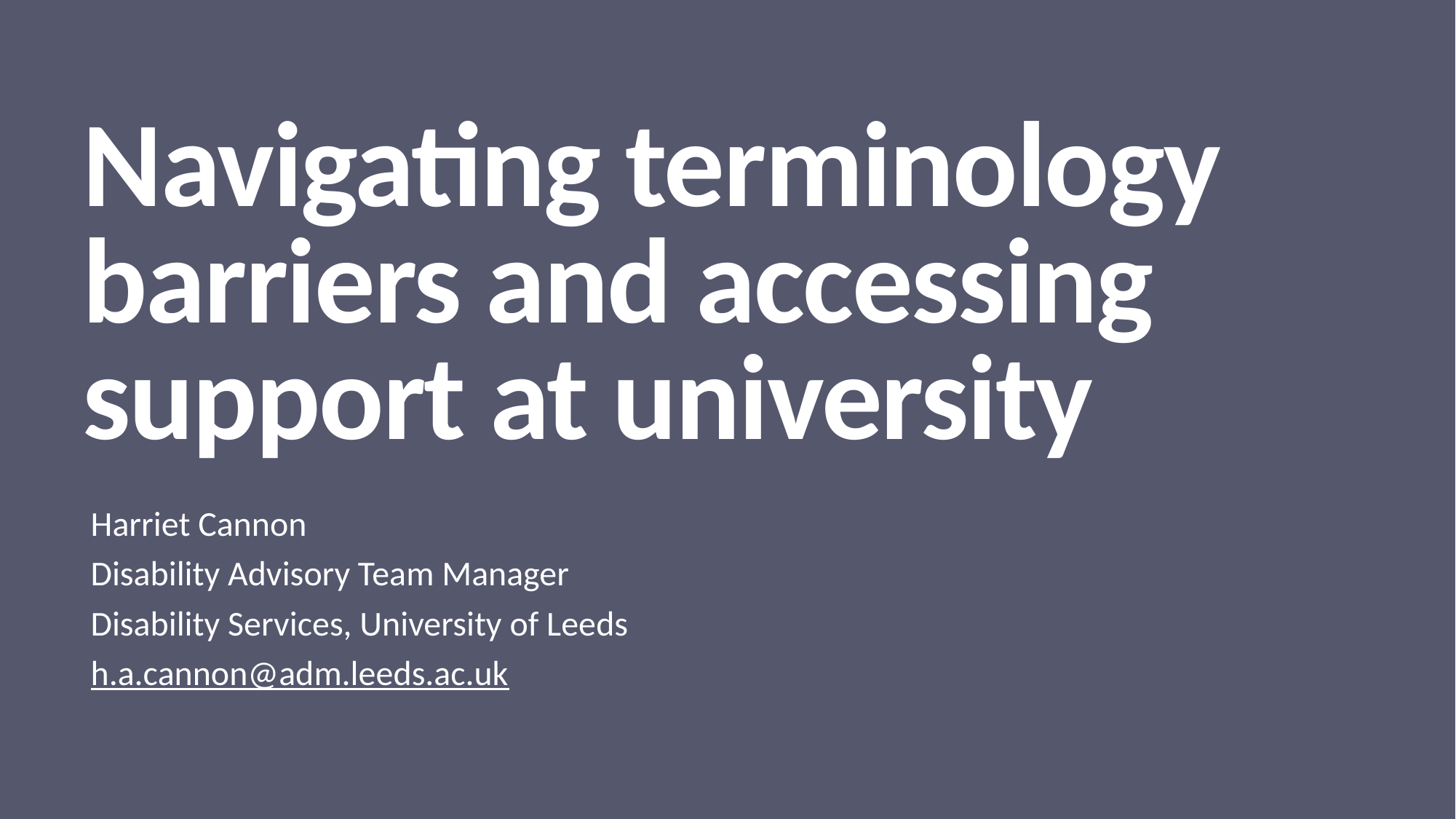

# Navigating terminology barriers and accessing support at university
Harriet Cannon
Disability Advisory Team Manager
Disability Services, University of Leeds
h.a.cannon@adm.leeds.ac.uk